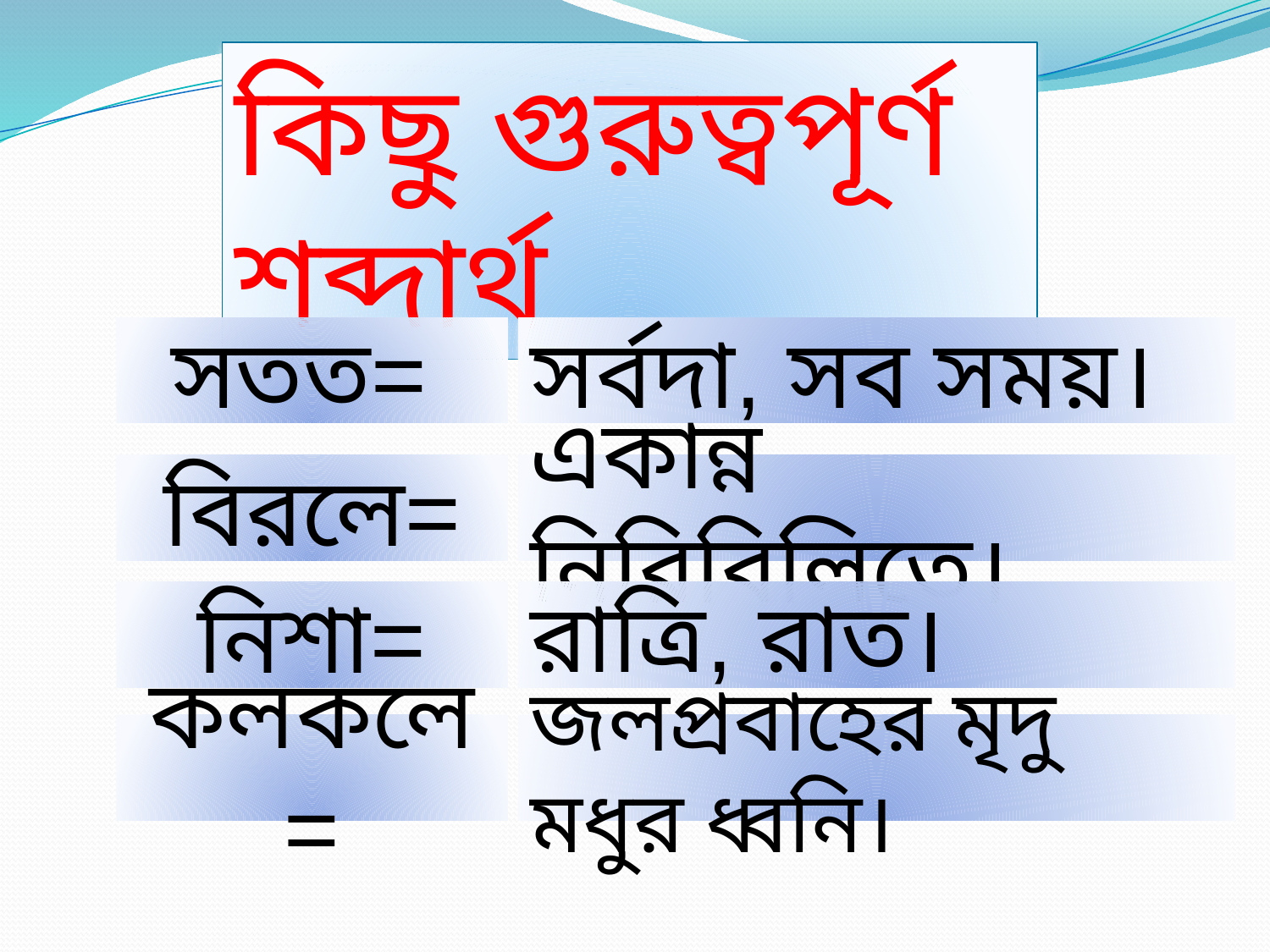

কিছু গুরুত্বপূর্ণ শব্দার্থ
সতত=
সর্বদা, সব সময়।
বিরলে=
একান্ন নিরিবিলিতে।
রাত্রি, রাত।
নিশা=
কলকলে=
জলপ্রবাহের মৃদু মধুর ধ্বনি।